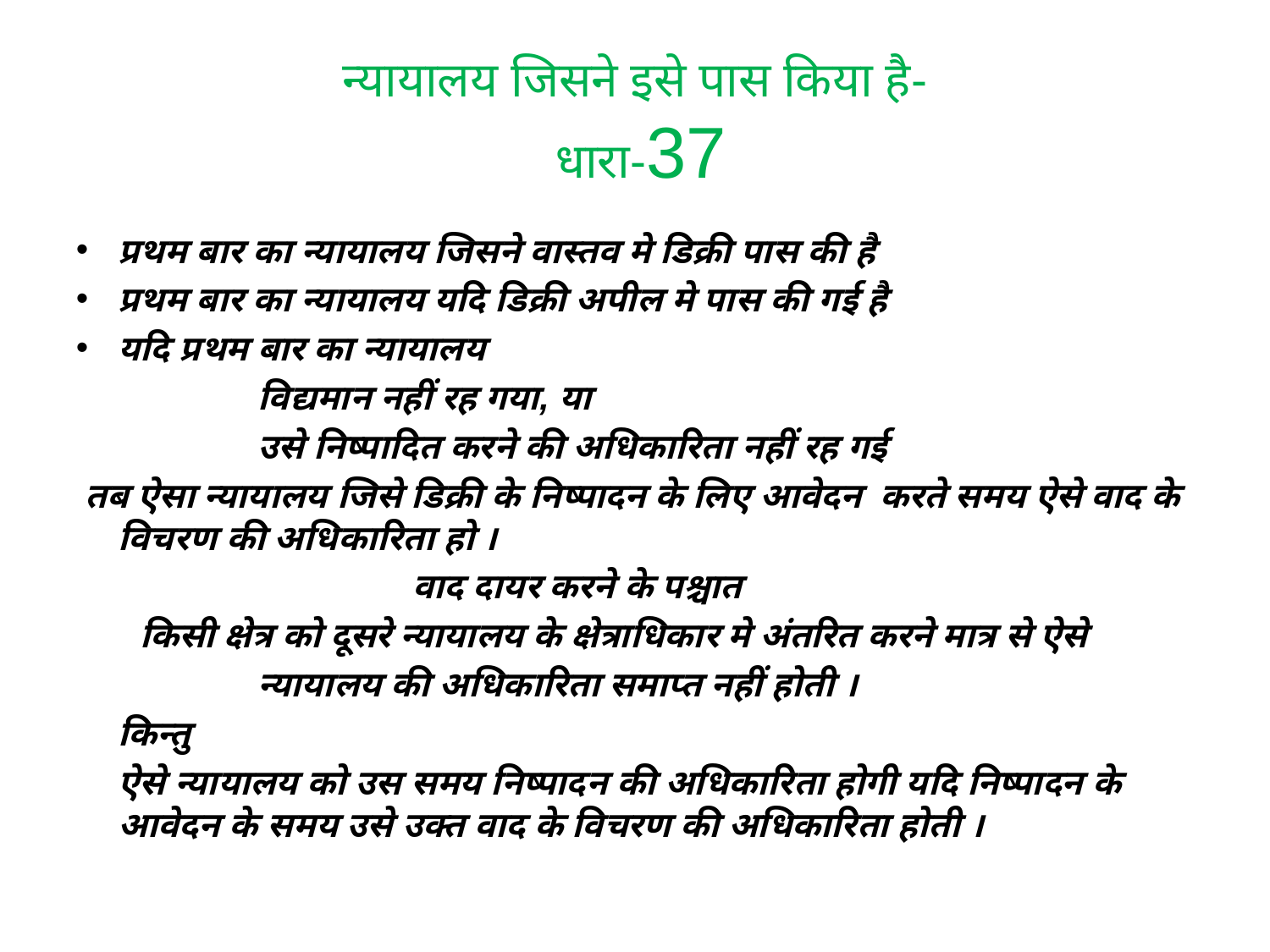

न्यायालय जिसने इसे पास किया है-
 धारा-37
प्रथम बार का न्यायालय जिसने वास्तव मे डिक्री पास की है
प्रथम बार का न्यायालय यदि डिक्री अपील मे पास की गई है
यदि प्रथम बार का न्यायालय
                    विद्यमान नहीं रह गया, या
                    उसे निष्पादित करने की अधिकारिता नहीं रह गई
 तब ऐसा न्यायालय जिसे डिक्री के निष्पादन के लिए आवेदन  करते समय ऐसे वाद के विचरण की अधिकारिता हो ।
                                     वाद दायर करने के पश्चात
       किसी क्षेत्र को दूसरे न्यायालय के क्षेत्राधिकार मे अंतरित करने मात्र से ऐसे
                    न्यायालय की अधिकारिता समाप्त नहीं होती ।
					किन्तु
	ऐसे न्यायालय को उस समय निष्पादन की अधिकारिता होगी यदि निष्पादन के आवेदन के समय उसे उक्त वाद के विचरण की अधिकारिता होती ।